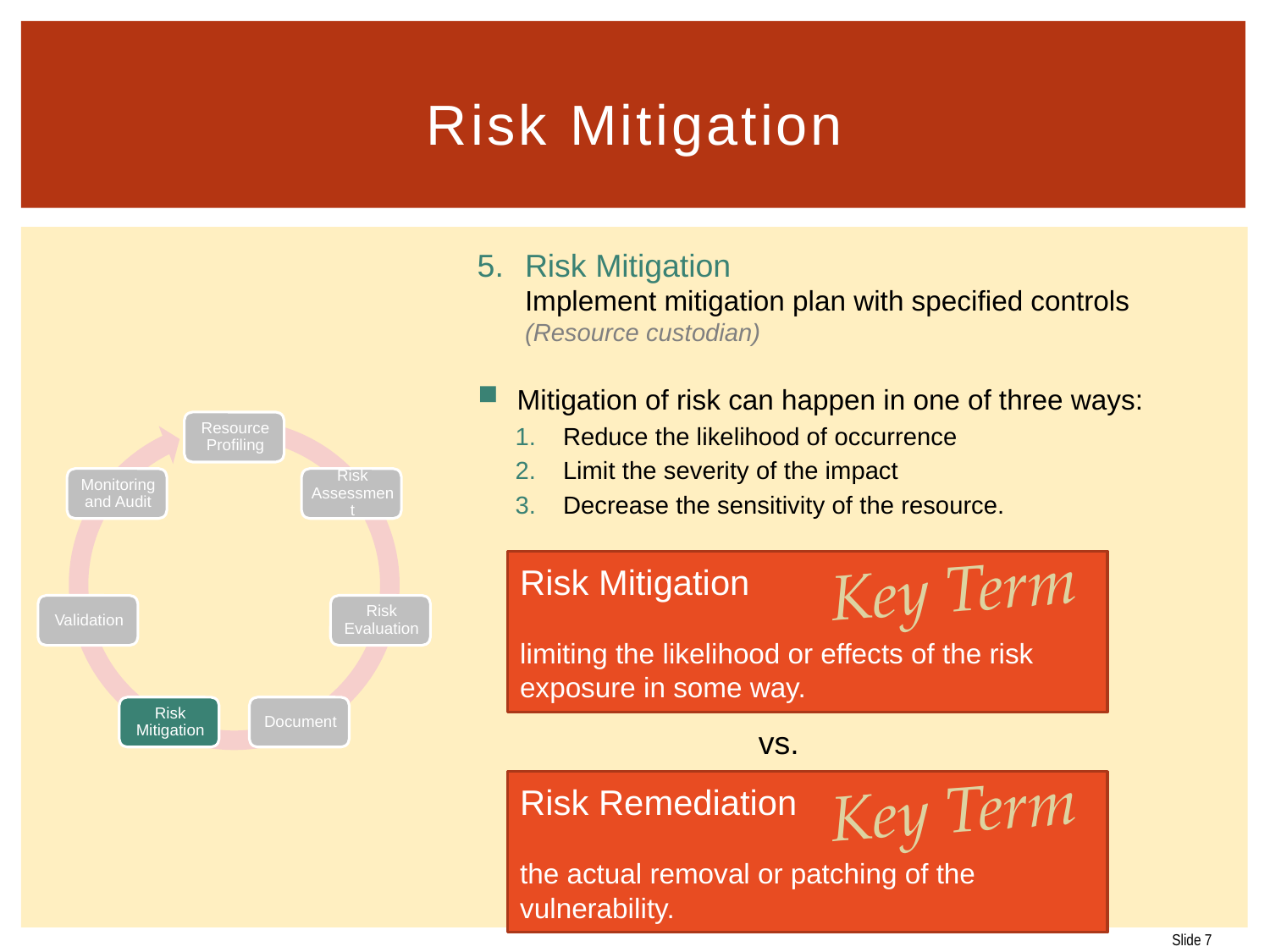

# Risk Mitigation
Risk Mitigation
Implement mitigation plan with specified controls
(Resource custodian)
Mitigation of risk can happen in one of three ways:
Reduce the likelihood of occurrence
Limit the severity of the impact
Decrease the sensitivity of the resource.
Resource Profiling
Risk Assessment
Risk Evaluation
Document
Risk Mitigation
Validation
Monitoring and Audit
Key Term
Risk Mitigation
limiting the likelihood or effects of the risk exposure in some way.
vs.
Key Term
Risk Remediation
the actual removal or patching of the vulnerability.